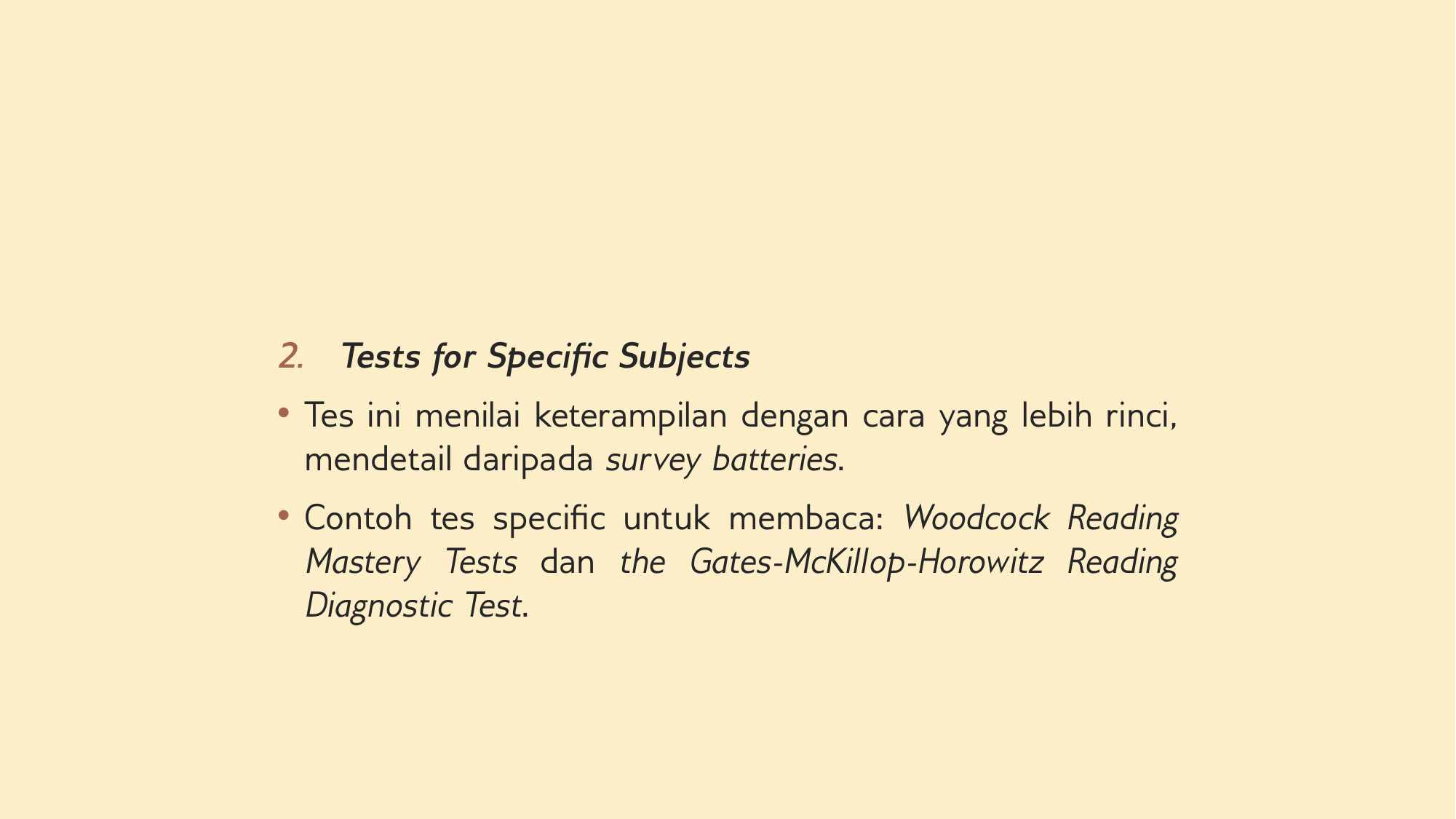

#

Tests for Specific Subjects
Tes ini menilai keterampilan dengan cara yang lebih rinci, mendetail daripada survey batteries.
Contoh tes specific untuk membaca: Woodcock Reading Mastery Tests dan the Gates-McKillop-Horowitz Reading Diagnostic Test.